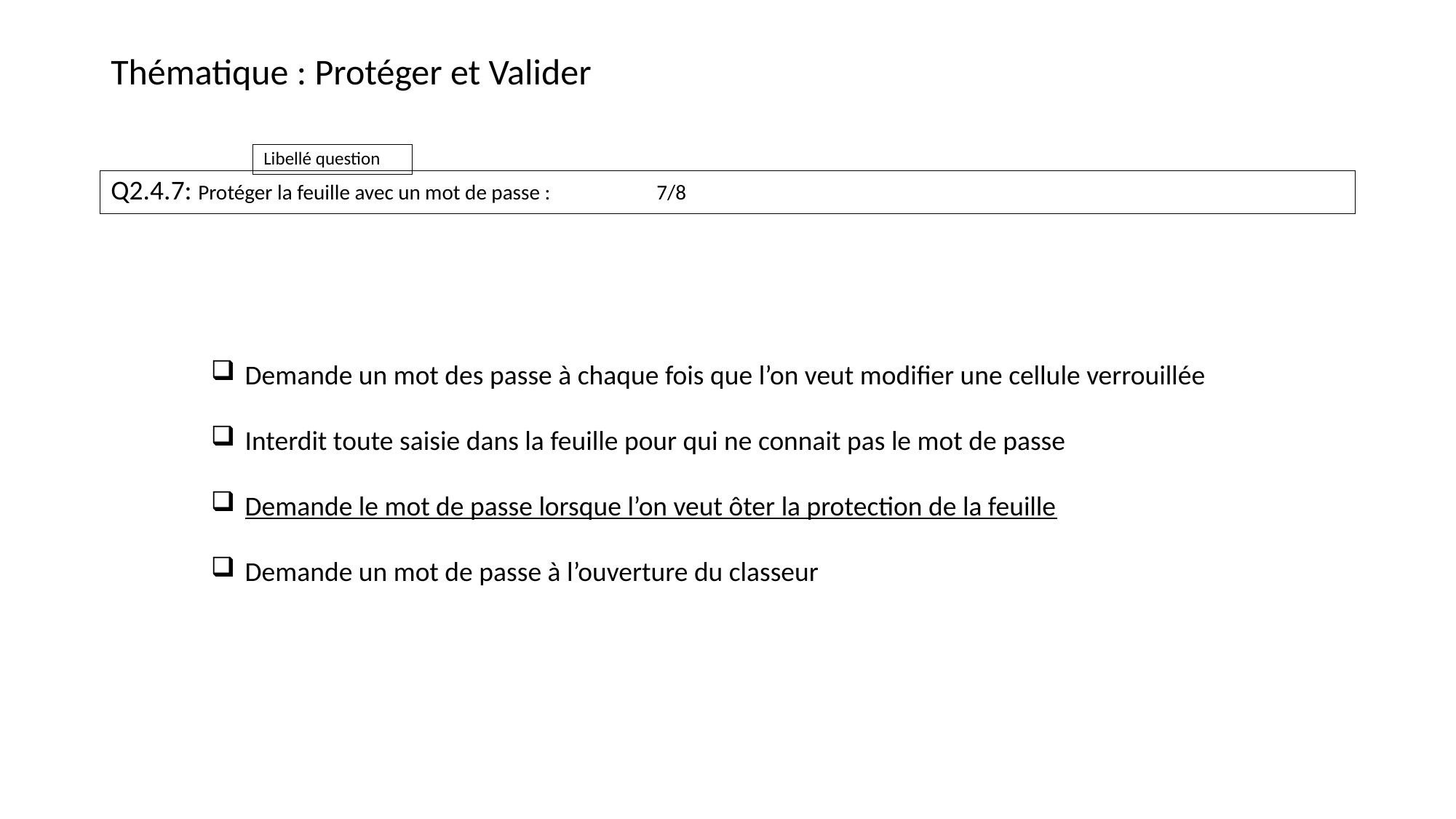

# Thématique : Protéger et Valider
Q2.4.7: Protéger la feuille avec un mot de passe : 	7/8
Demande un mot des passe à chaque fois que l’on veut modifier une cellule verrouillée
Interdit toute saisie dans la feuille pour qui ne connait pas le mot de passe
Demande le mot de passe lorsque l’on veut ôter la protection de la feuille
Demande un mot de passe à l’ouverture du classeur